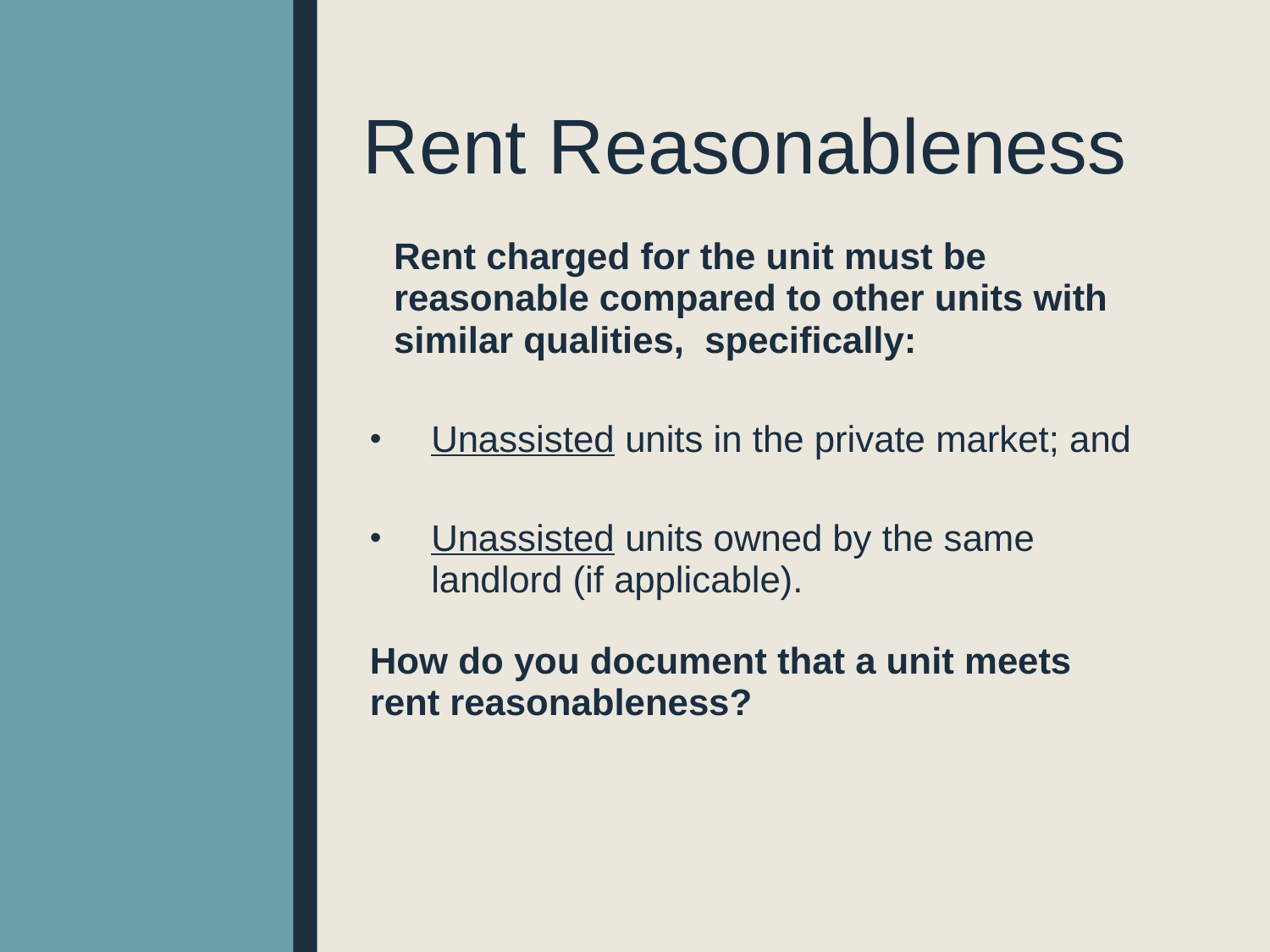

# Rent Reasonableness
Rent charged for the unit must be reasonable compared to other units with similar qualities,  specifically:

Unassisted units in the private market; and

Unassisted units owned by the same landlord (if applicable).

How do you document that a unit meets rent reasonableness?